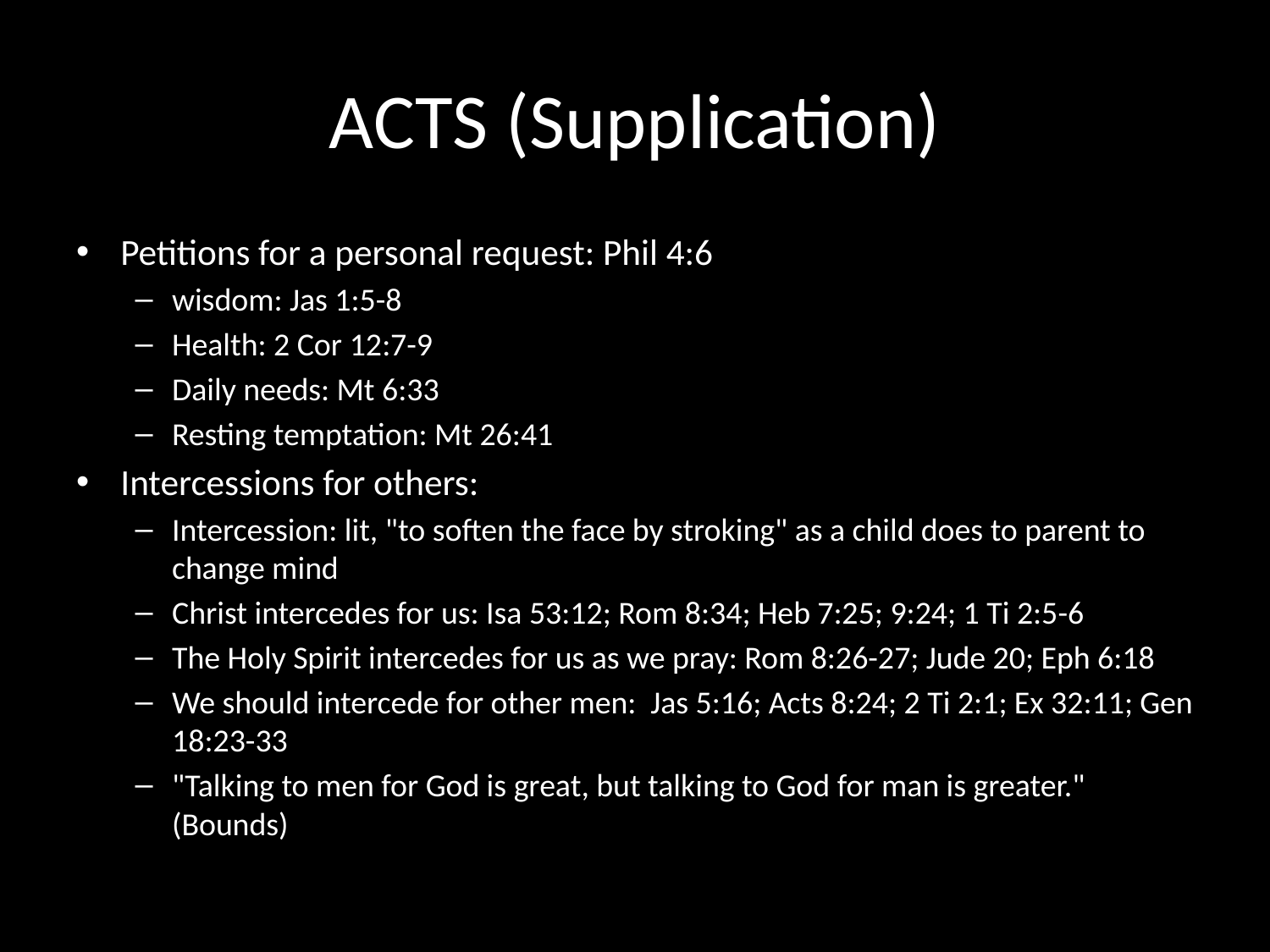

# ACTS (Supplication)
Petitions for a personal request: Phil 4:6
wisdom: Jas 1:5-8
Health: 2 Cor 12:7-9
Daily needs: Mt 6:33
Resting temptation: Mt 26:41
Intercessions for others:
Intercession: lit, "to soften the face by stroking" as a child does to parent to change mind
Christ intercedes for us: Isa 53:12; Rom 8:34; Heb 7:25; 9:24; 1 Ti 2:5-6
The Holy Spirit intercedes for us as we pray: Rom 8:26-27; Jude 20; Eph 6:18
We should intercede for other men:  Jas 5:16; Acts 8:24; 2 Ti 2:1; Ex 32:11; Gen 18:23-33
"Talking to men for God is great, but talking to God for man is greater." (Bounds)